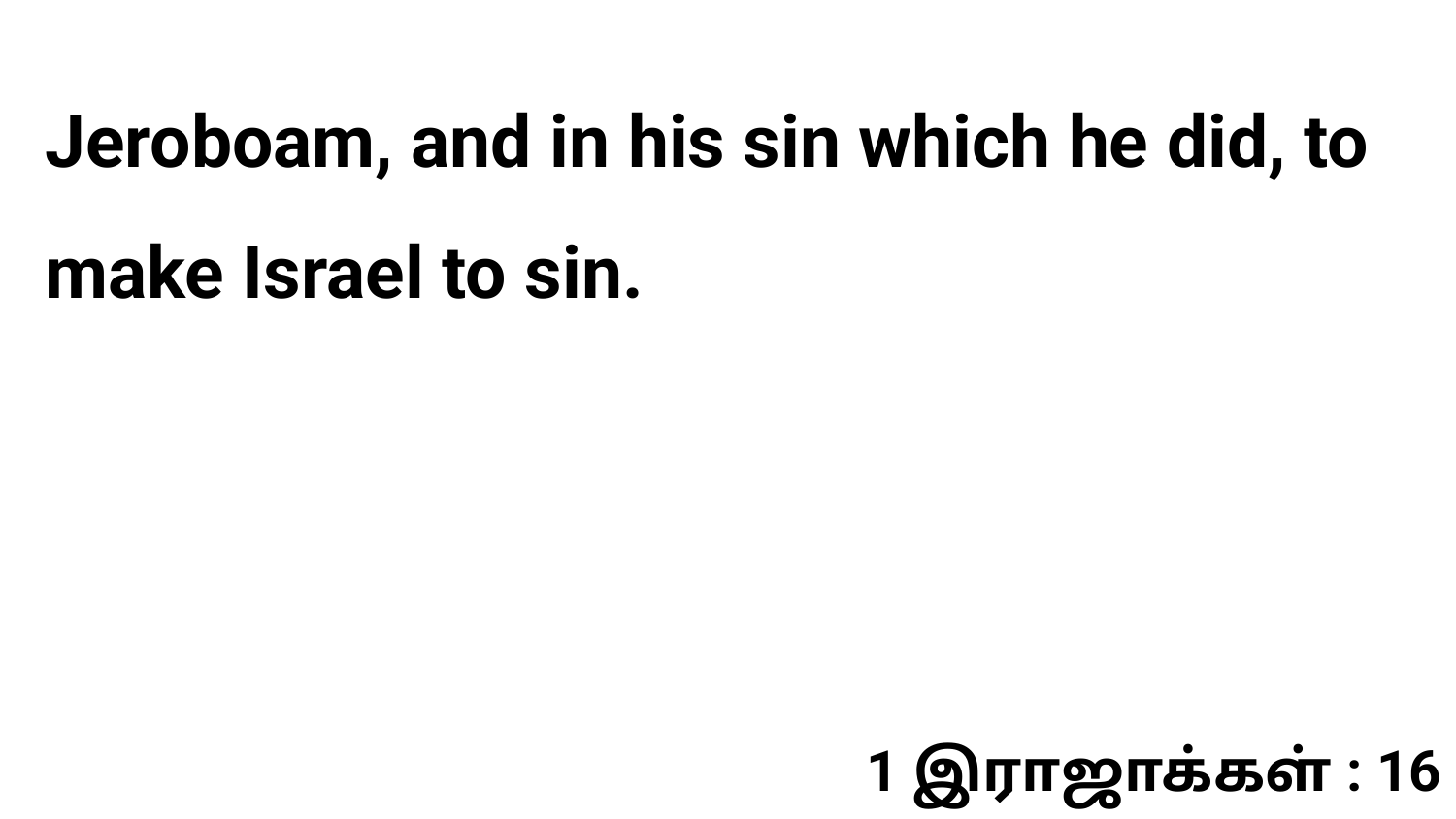

Jeroboam, and in his sin which he did, to make Israel to sin.
1 இராஜாக்கள் : 16